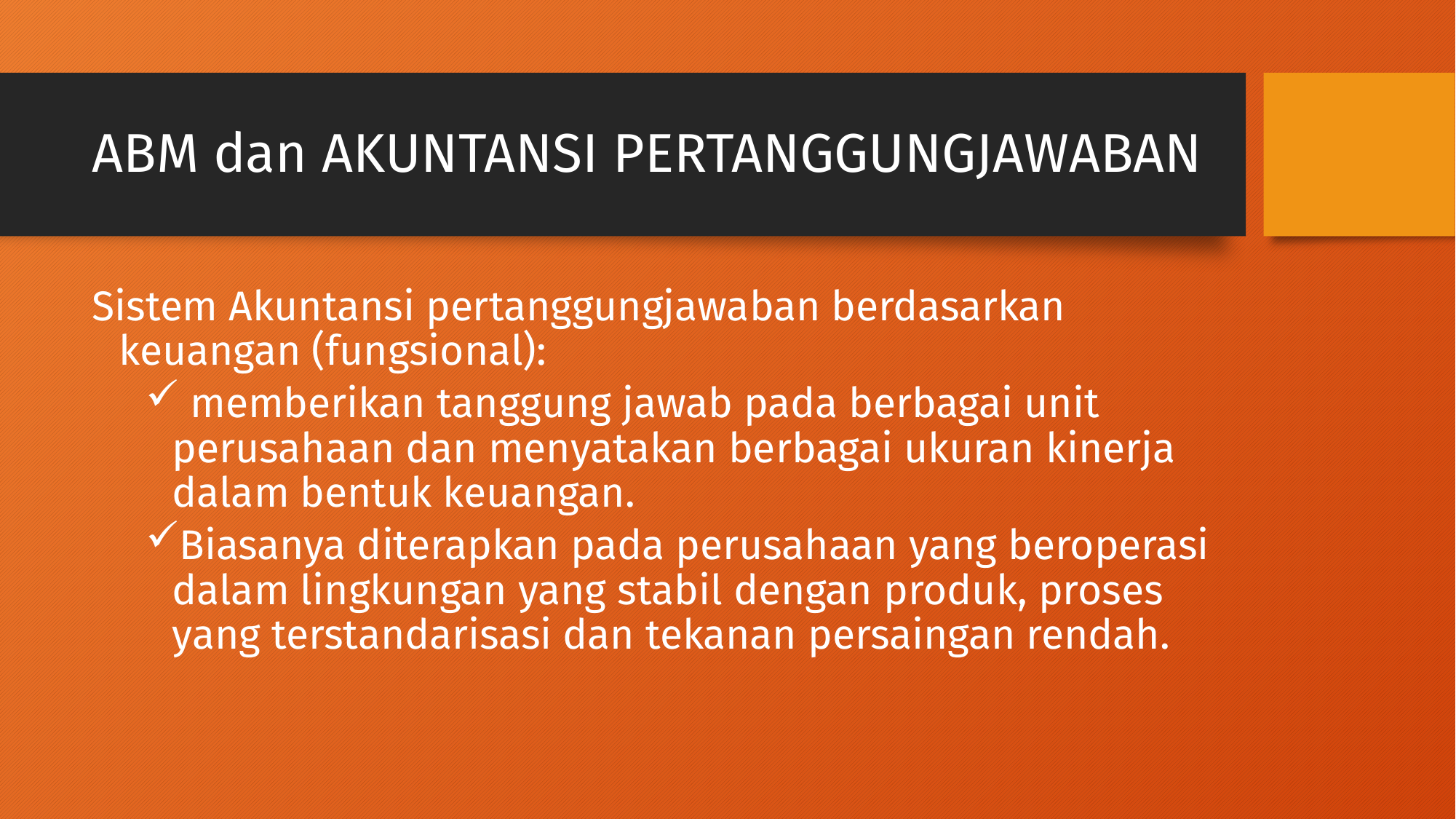

# ABM dan AKUNTANSI PERTANGGUNGJAWABAN
Sistem Akuntansi pertanggungjawaban berdasarkan keuangan (fungsional):
 memberikan tanggung jawab pada berbagai unit perusahaan dan menyatakan berbagai ukuran kinerja dalam bentuk keuangan.
Biasanya diterapkan pada perusahaan yang beroperasi dalam lingkungan yang stabil dengan produk, proses yang terstandarisasi dan tekanan persaingan rendah.